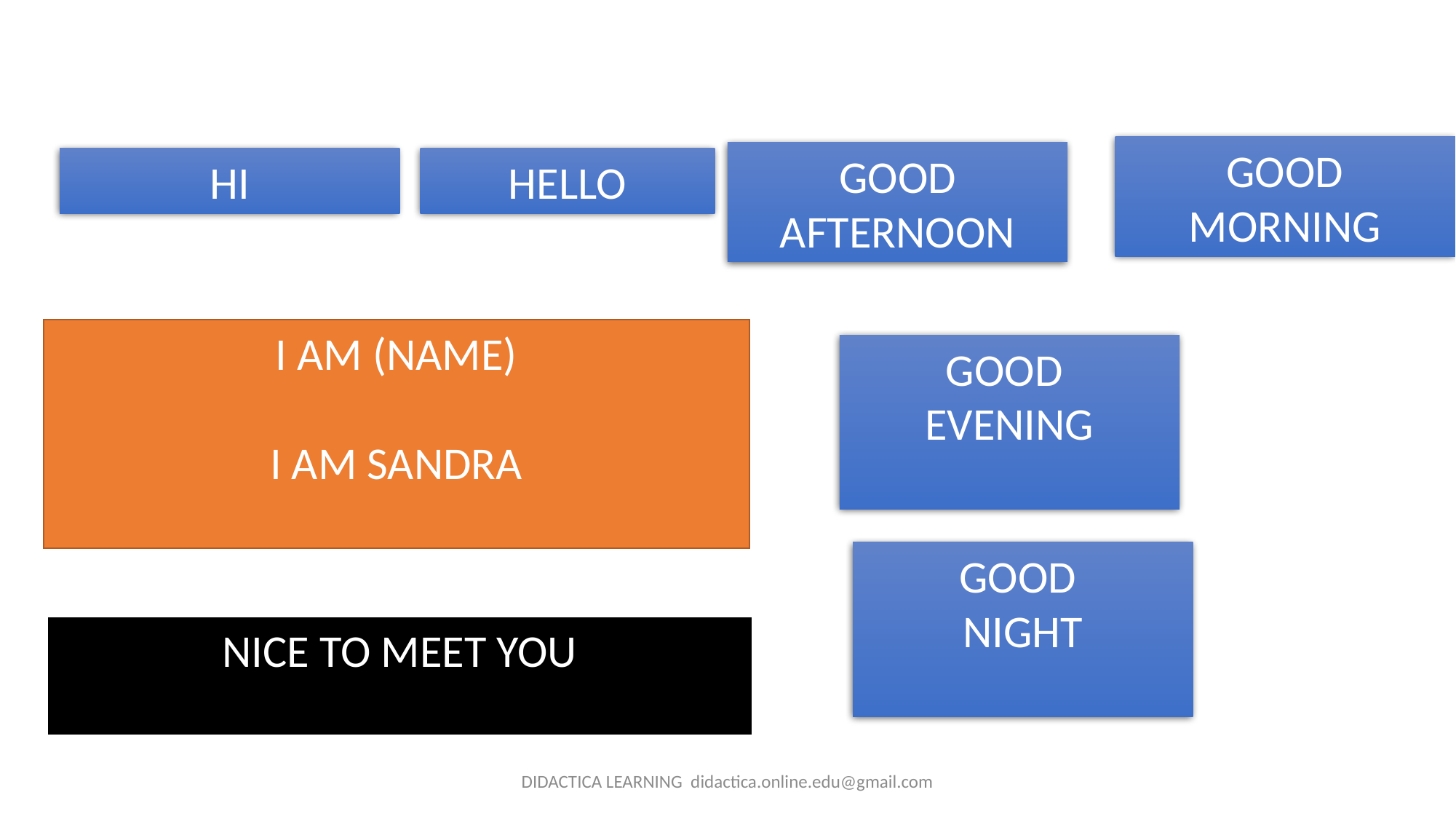

GOOD MORNING
GOOD AFTERNOON
HI
HELLO
I AM (NAME)

I AM SANDRA

GOOD
EVENING

GOOD
NIGHT

NICE TO MEET YOU

DIDACTICA LEARNING  didactica.online.edu@gmail.com